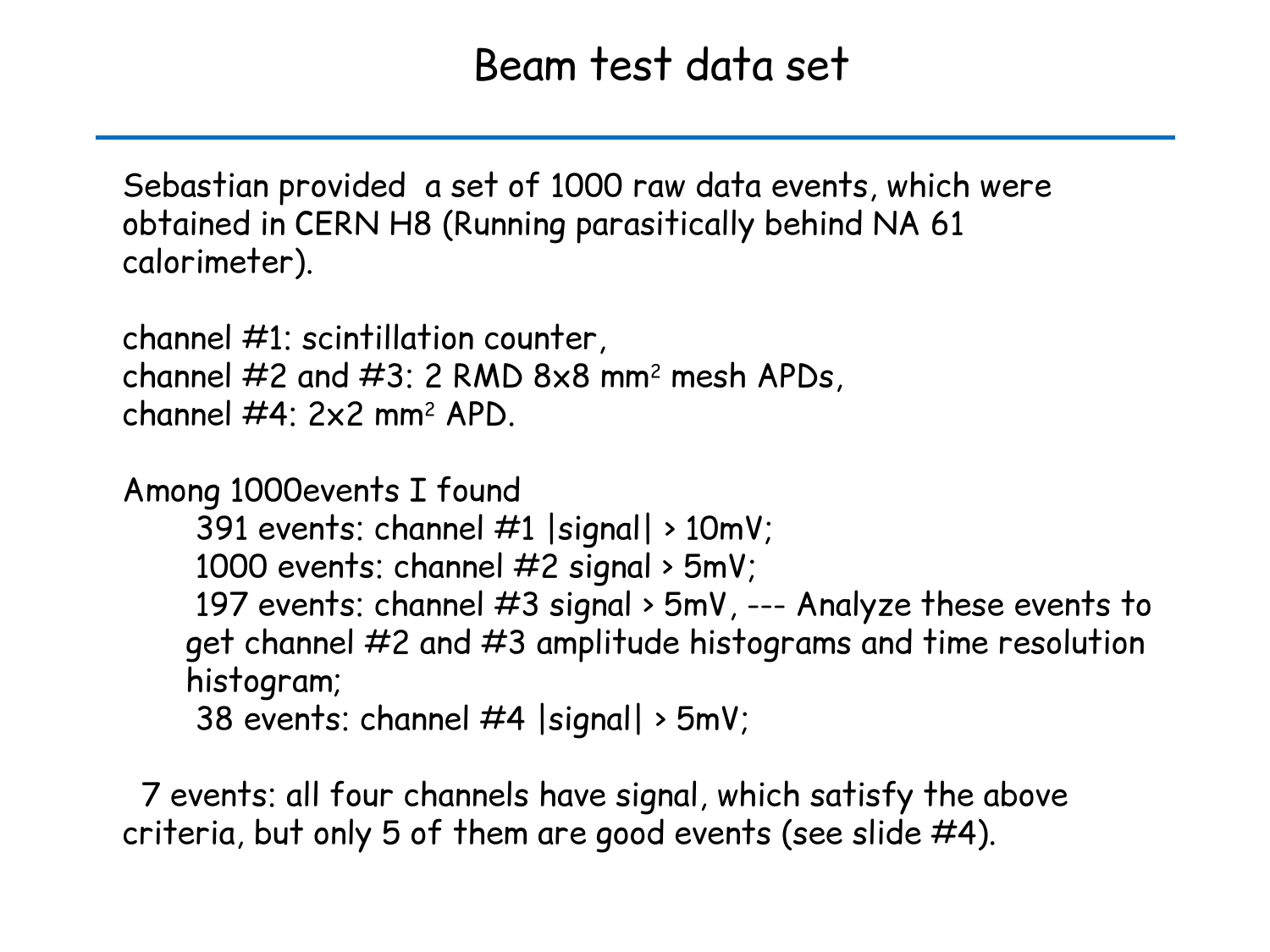

Beam test data set
Sebastian provided  a set of 1000 raw data events, which were obtained in CERN H8 (Running parasitically behind NA 61 calorimeter).

channel #1: scintillation counter,
channel #2 and #3: 2 RMD 8x8 mm2 mesh APDs,
channel #4: 2x2 mm2 APD.

Among 1000events I found
 391 events: channel #1 |signal| > 10mV;
 1000 events: channel #2 signal > 5mV;
 197 events: channel #3 signal > 5mV, --- Analyze these events to get channel #2 and #3 amplitude histograms and time resolution histogram;
 38 events: channel #4 |signal| > 5mV;

  7 events: all four channels have signal, which satisfy the above criteria, but only 5 of them are good events (see slide #4).